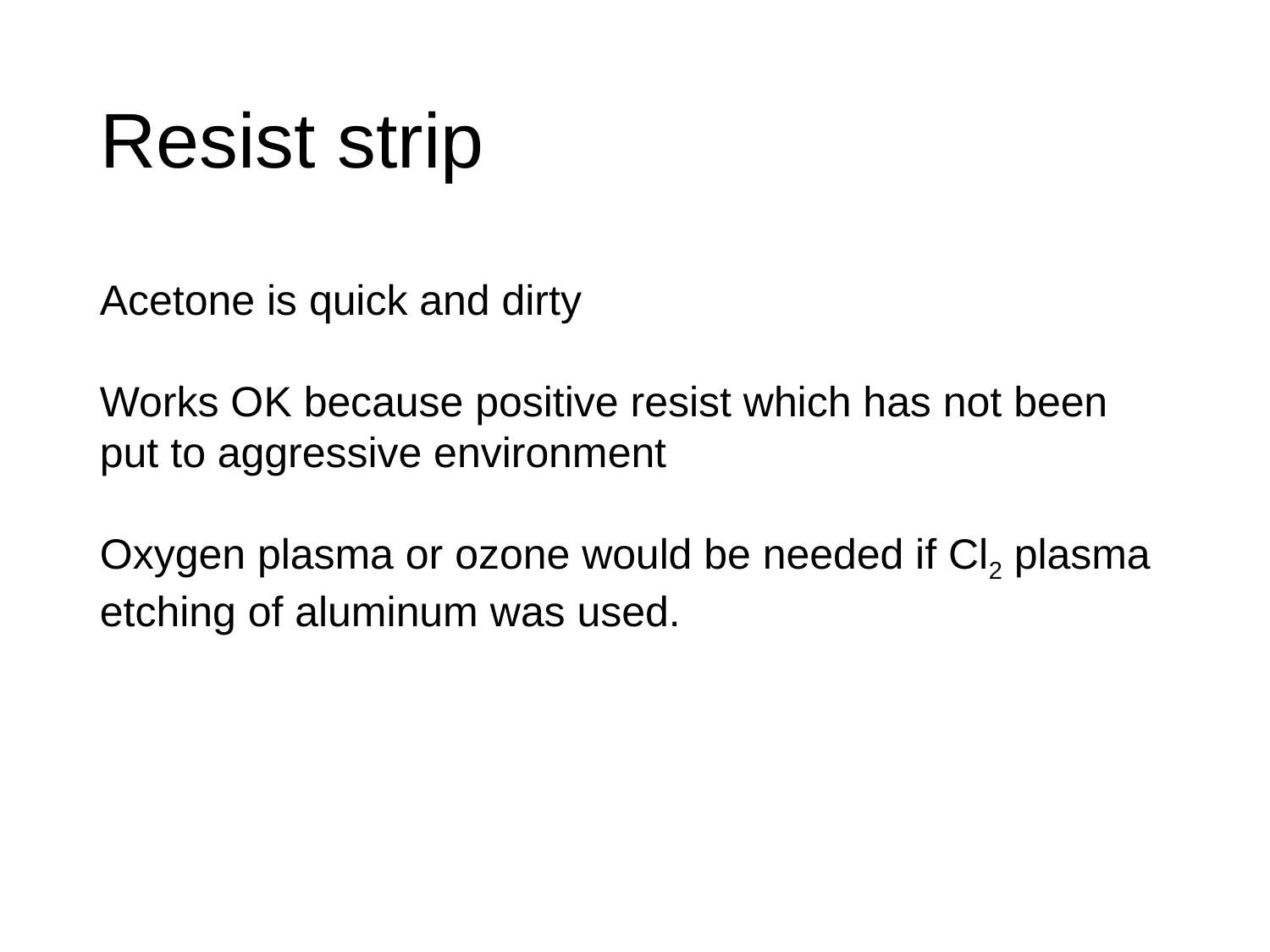

# Resist strip
Acetone is quick and dirty

Works OK because positive resist which has not been put to aggressive environment

Oxygen plasma or ozone would be needed if Cl2 plasma etching of aluminum was used.